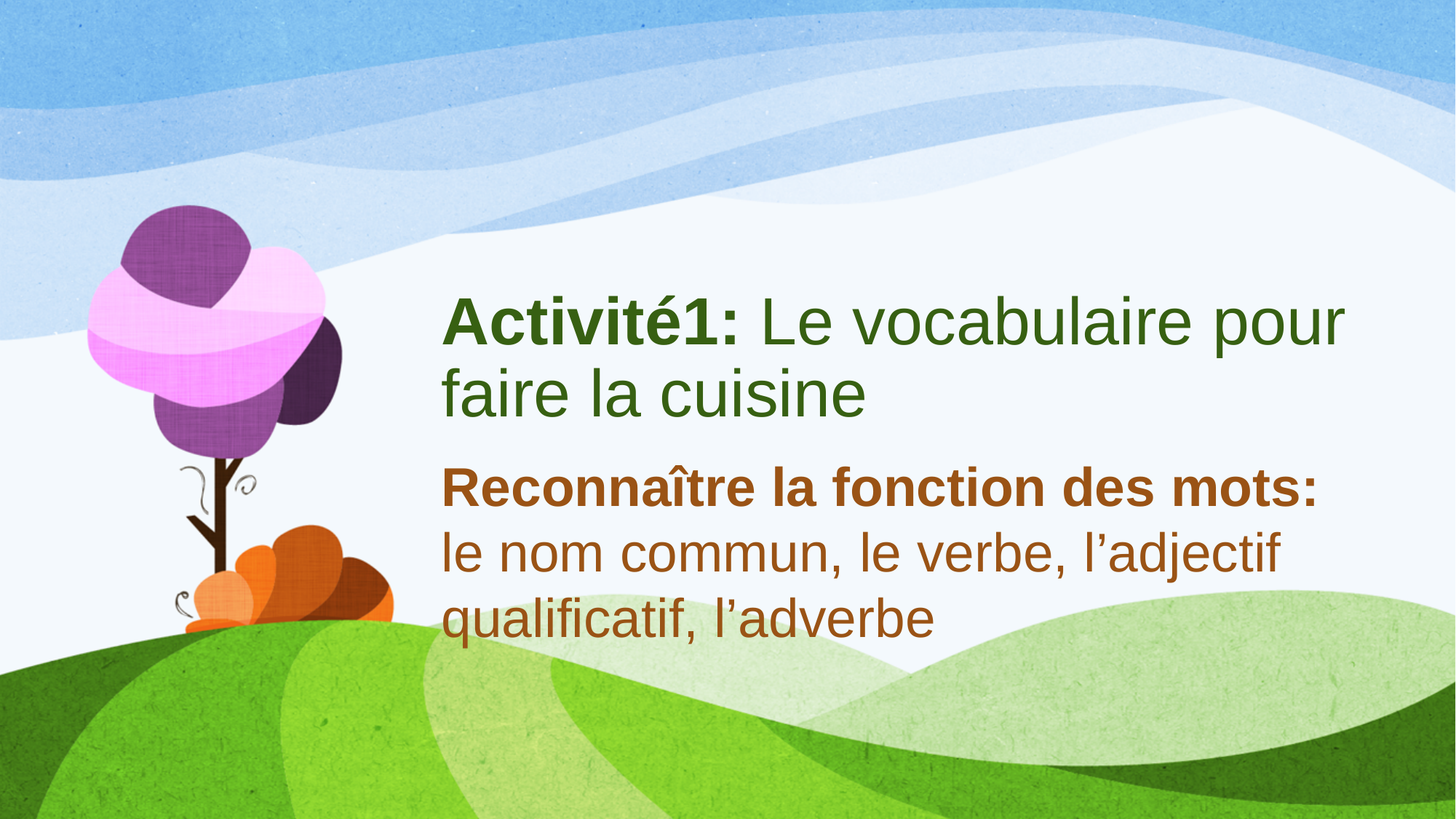

# Activité1: Le vocabulaire pour faire la cuisine
Reconnaître la fonction des mots:
le nom commun, le verbe, l’adjectif qualificatif, l’adverbe